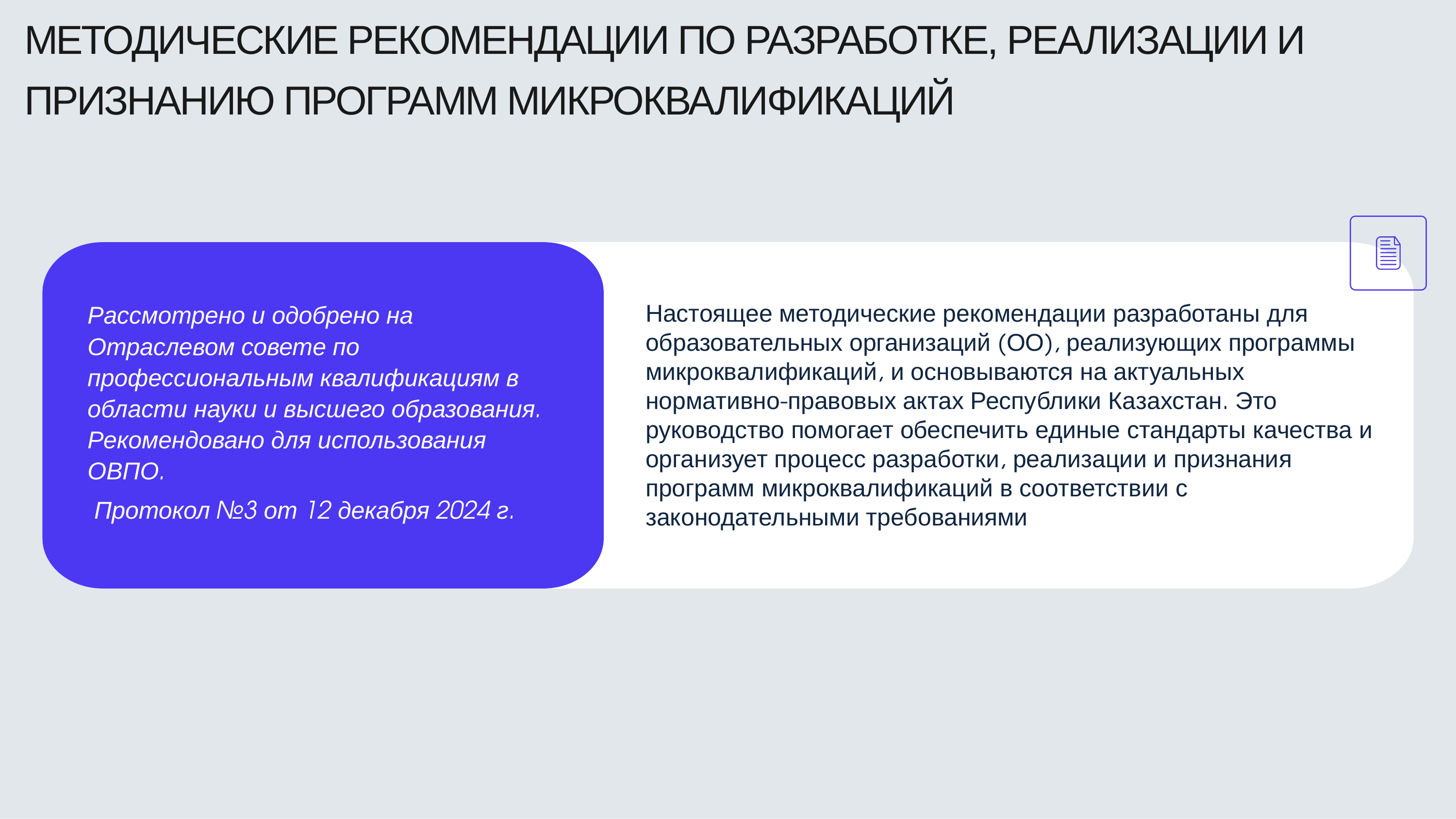

МЕТОДИЧЕСКИЕ РЕКОМЕНДАЦИИ ПО РАЗРАБОТКЕ, РЕАЛИЗАЦИИ И ПРИЗНАНИЮ ПРОГРАММ МИКРОКВАЛИФИКАЦИЙ

Рассмотрено и одобрено на Отраслевом совете по профессиональным квалификациям в области науки и высшего образования. Рекомендовано для использования ОВПО.
 Протокол №3 от 12 декабря 2024 г.
Настоящее методические рекомендации разработаны для образовательных организаций (ОО), реализующих программы микроквалификаций, и основываются на актуальных нормативно-правовых актах Республики Казахстан. Это руководство помогает обеспечить единые стандарты качества и организует процесс разработки, реализации и признания программ микроквалификаций в соответствии с законодательными требованиями